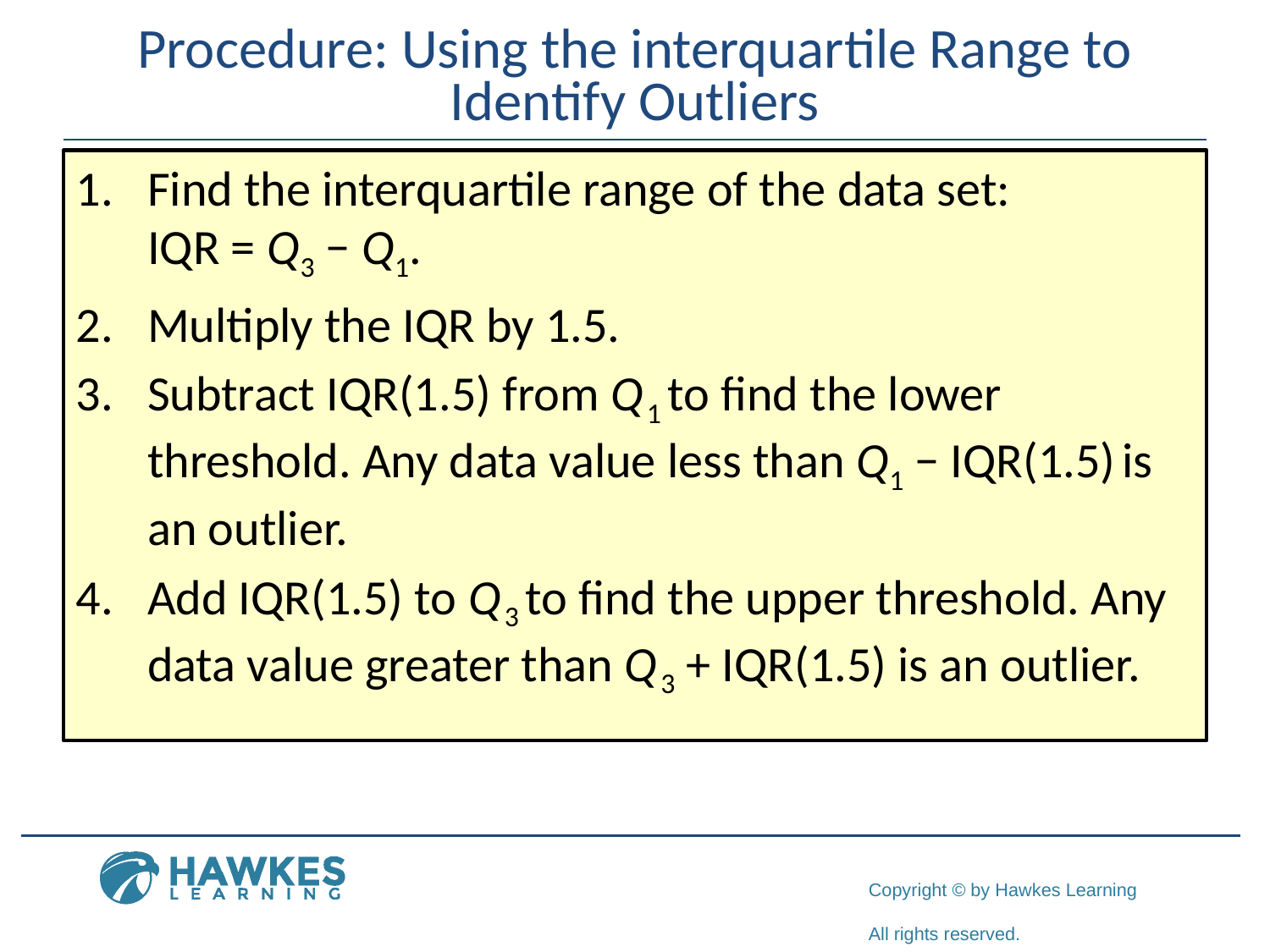

# Procedure: Using the interquartile Range to Identify Outliers
​Find the interquartile range of the data set:
IQR = Q 3 − Q 1.
​Multiply the IQR by 1.5.
​Subtract IQR(1.5) from Q 1 to find the lower threshold. Any data value less than Q 1 − IQR(1.5) is an outlier.
​Add IQR(1.5) to Q 3 to find the upper threshold. Any data value greater than Q 3 + IQR(1.5) is an outlier.